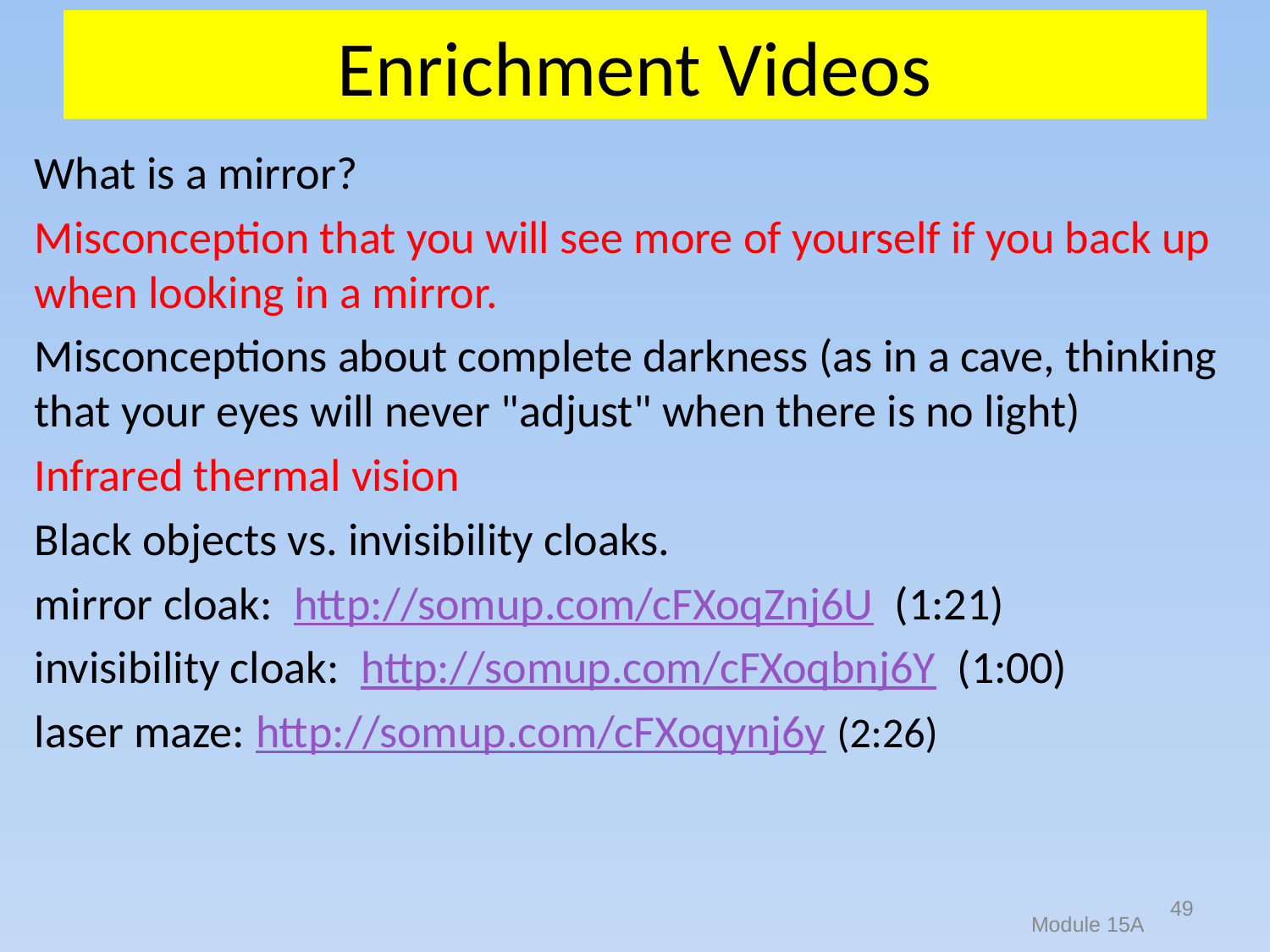

# Enrichment Videos
What is a mirror?
Misconception that you will see more of yourself if you back up when looking in a mirror.
Misconceptions about complete darkness (as in a cave, thinking that your eyes will never "adjust" when there is no light)
Infrared thermal vision
Black objects vs. invisibility cloaks.
mirror cloak:  http://somup.com/cFXoqZnj6U  (1:21)
invisibility cloak:  http://somup.com/cFXoqbnj6Y  (1:00)
laser maze: http://somup.com/cFXoqynj6y (2:26)
49
Module 15A